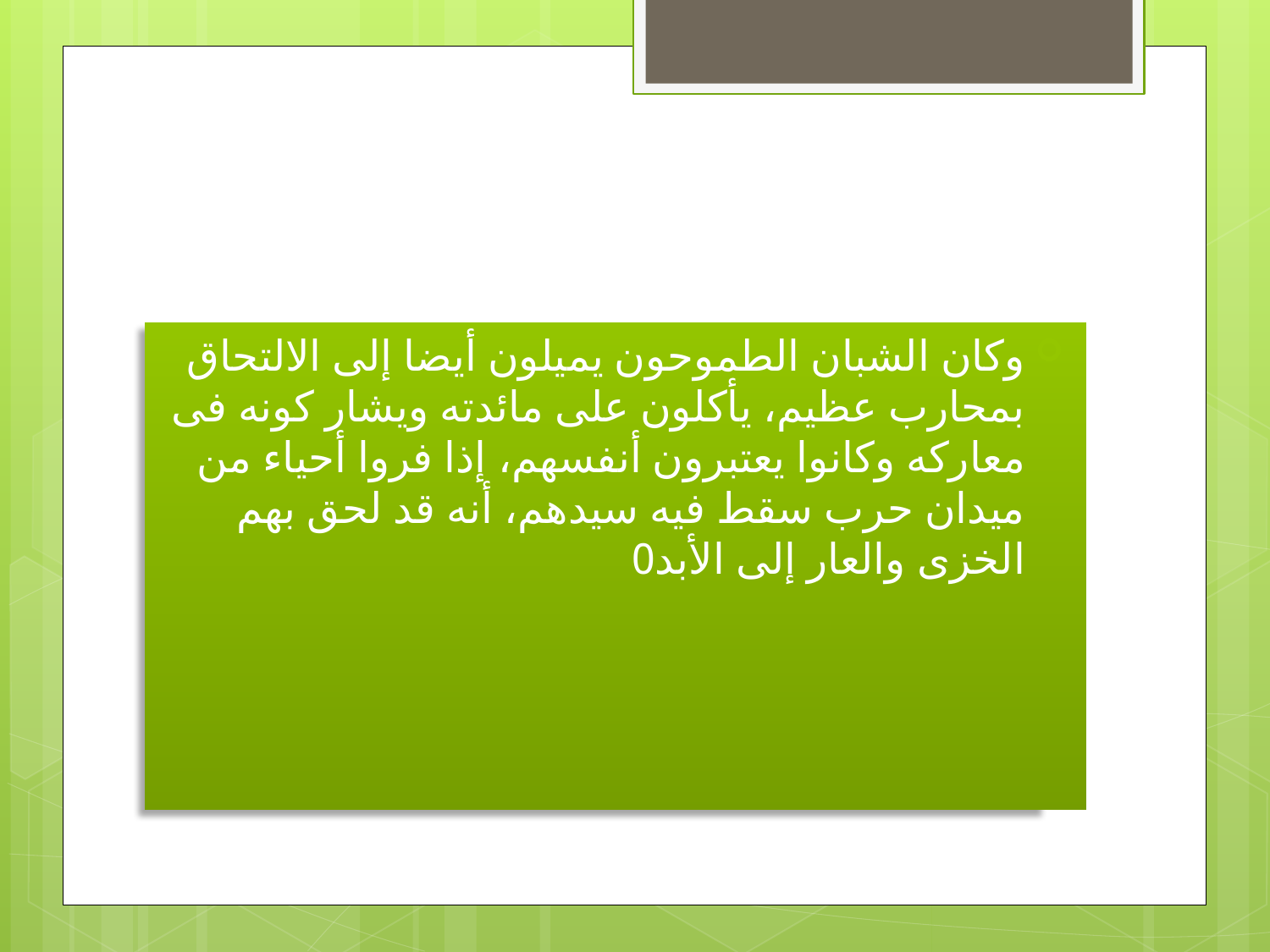

#
وكان الشبان الطموحون يميلون أيضا إلى الالتحاق بمحارب عظيم، يأكلون على مائدته ويشار كونه فى معاركه وكانوا يعتبرون أنفسهم، إذا فروا أحياء من ميدان حرب سقط فيه سيدهم، أنه قد لحق بهم الخزى والعار إلى الأبد0